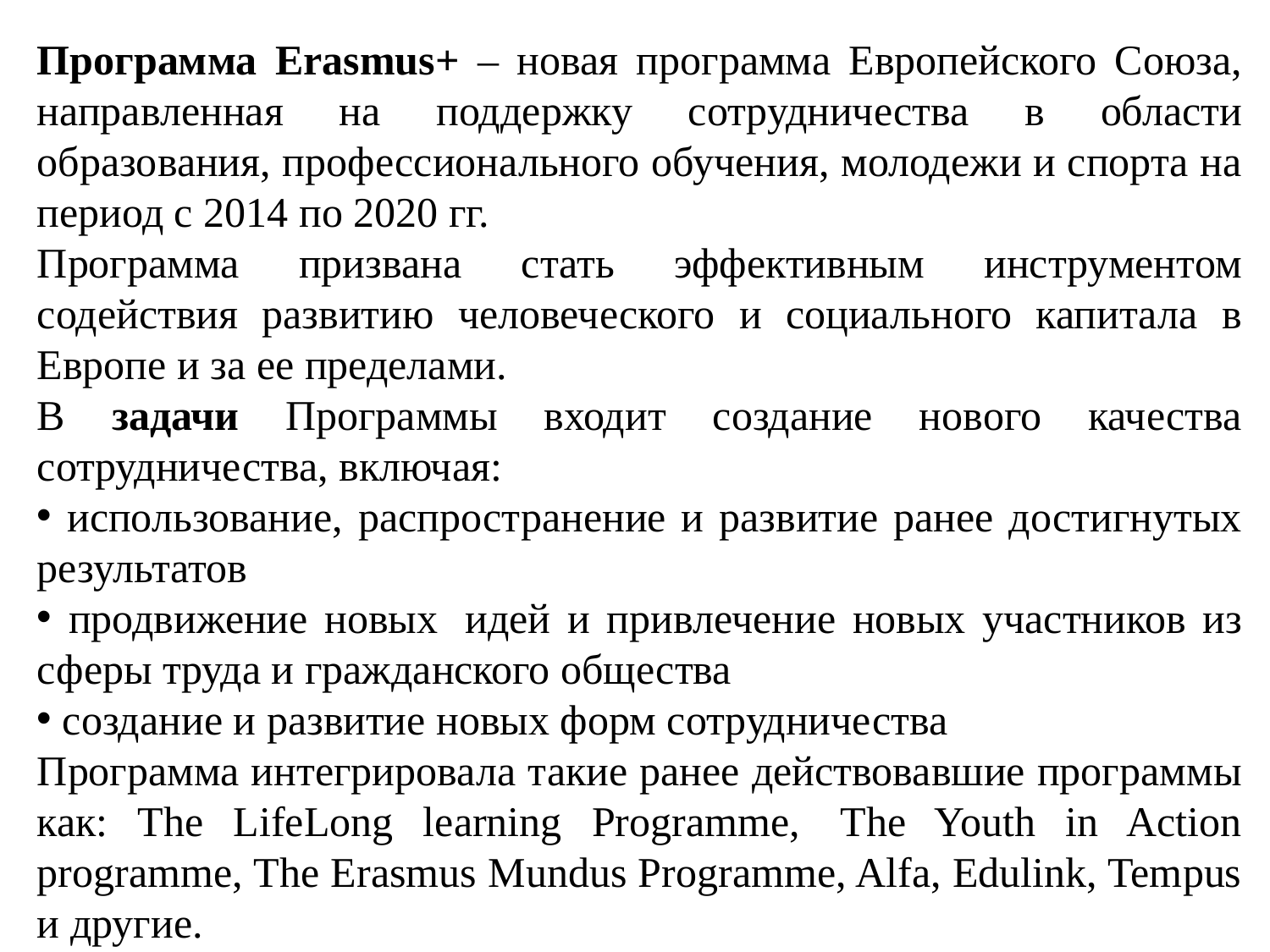

Программа Erasmus+ – новая программа Европейского Союза, направленная на поддержку сотрудничества в области образования, профессионального обучения, молодежи и спорта на период с 2014 по 2020 гг.
Программа призвана стать эффективным инструментом содействия развитию человеческого и социального капитала в Европе и за ее пределами.
В задачи Программы входит создание нового качества сотрудничества, включая:
 использование, распространение и развитие ранее достигнутых результатов
 продвижение новых  идей и привлечение новых участников из сферы труда и гражданского общества
 создание и развитие новых форм сотрудничества
Программа интегрировала такие ранее действовавшие программы как: The LifeLong learning Programme,  The Youth in Action programme, The Erasmus Mundus Programme, Alfa, Edulink, Tempus и другие.
#